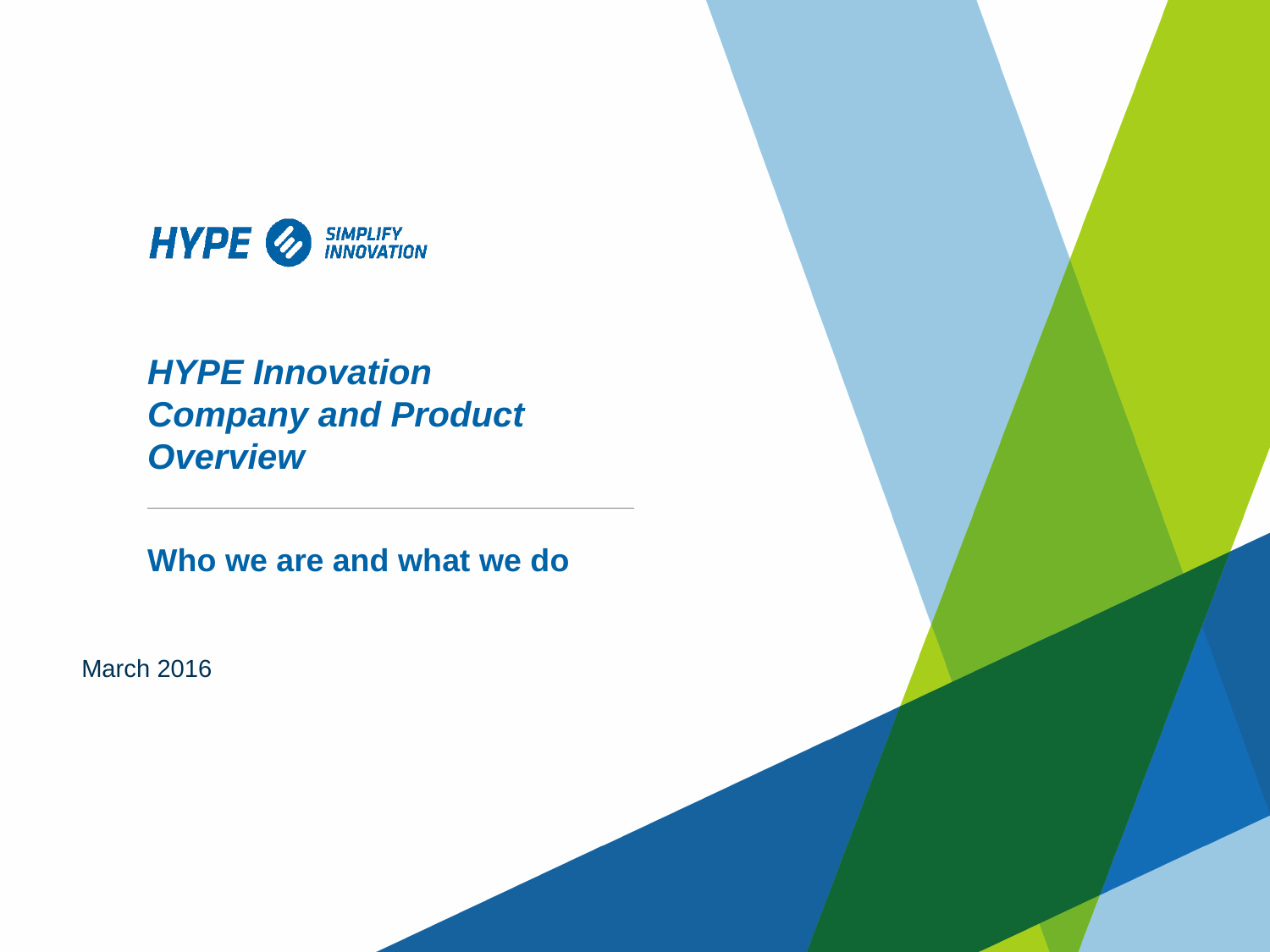

HYPE Innovation
Company and Product Overview
Who we are and what we do
March 2016